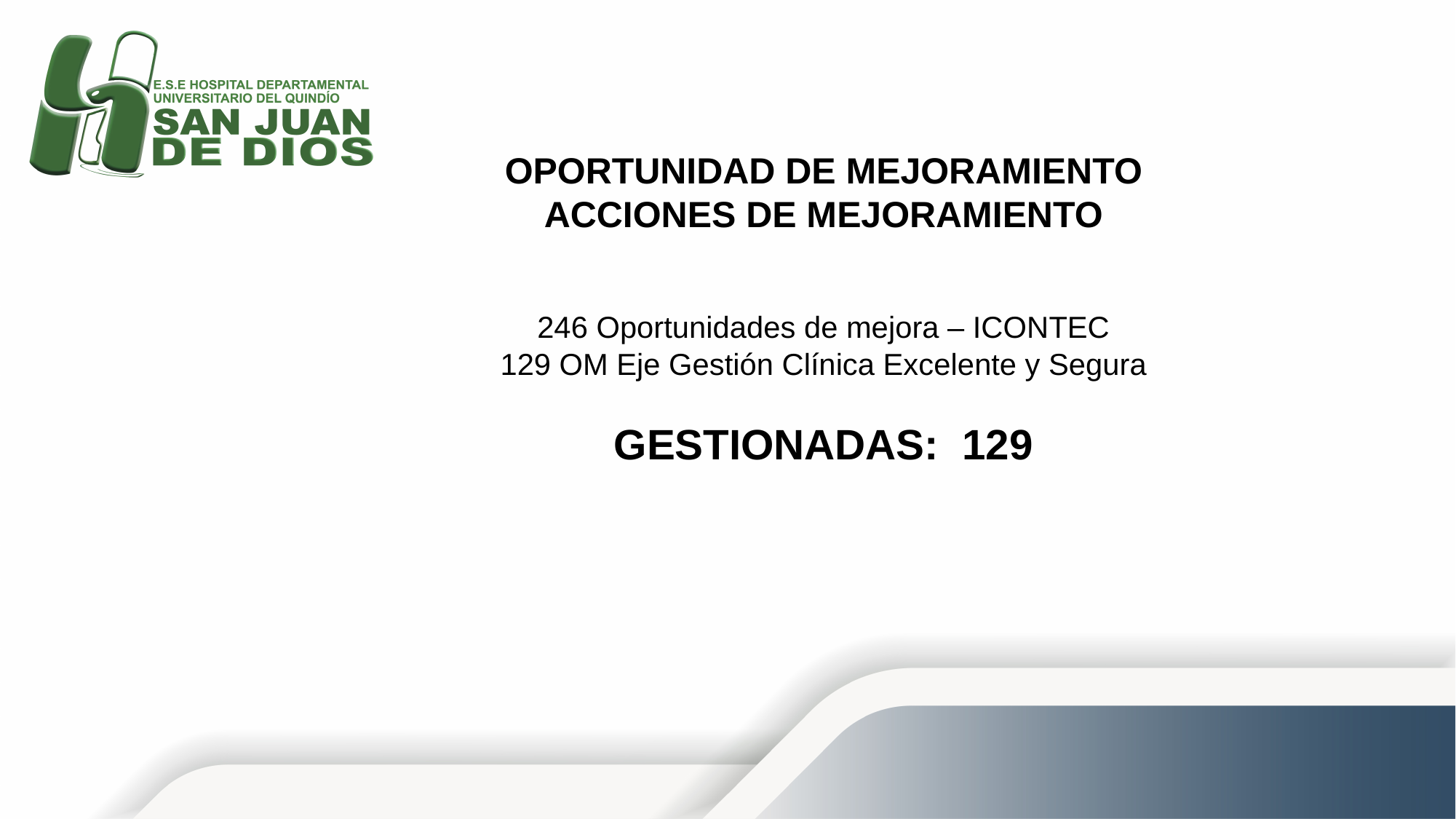

OPORTUNIDAD DE MEJORAMIENTO
ACCIONES DE MEJORAMIENTO

246 Oportunidades de mejora – ICONTEC
129 OM Eje Gestión Clínica Excelente y Segura

GESTIONADAS:  129